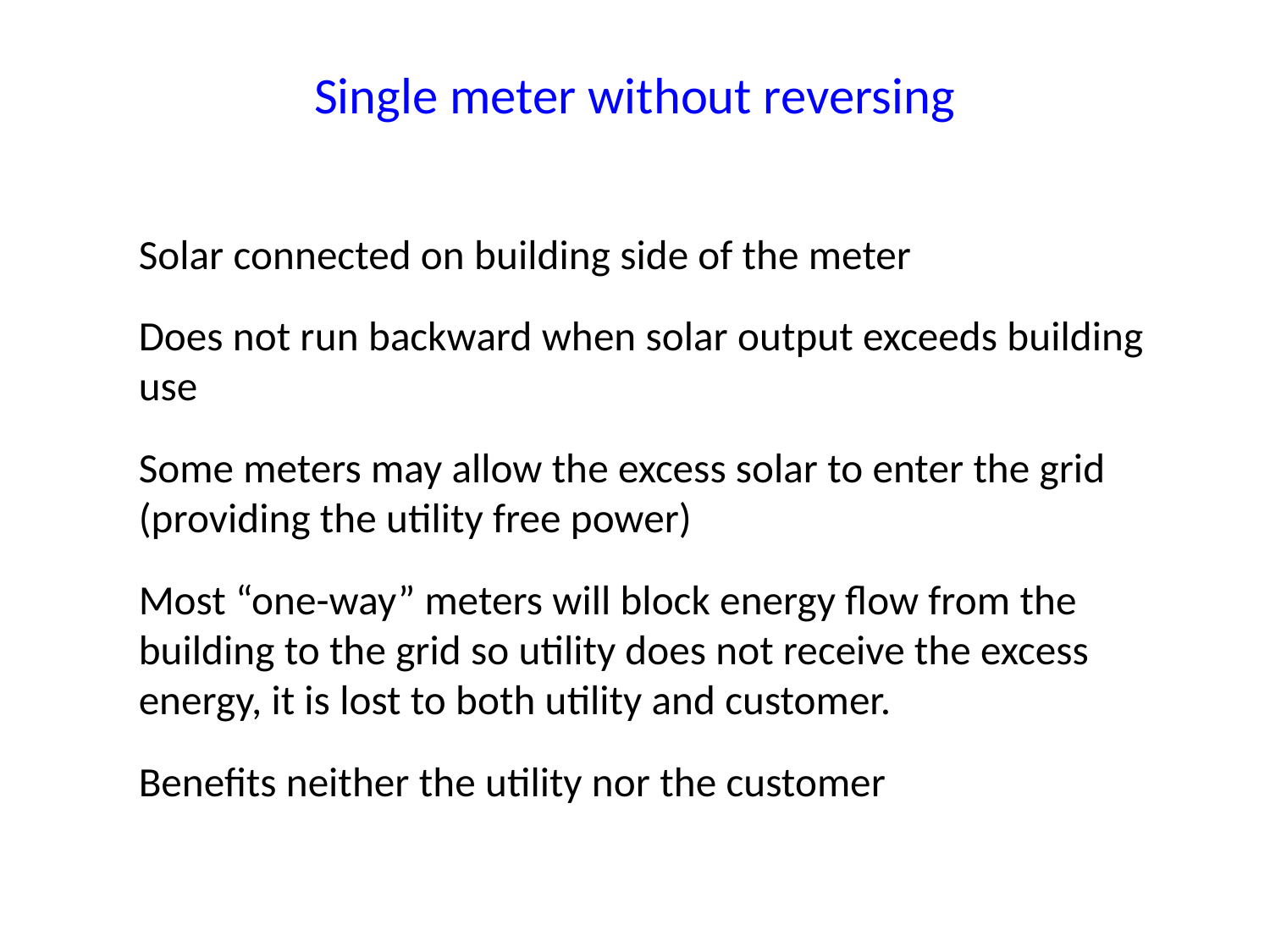

Single meter without reversing

Solar connected on building side of the meter
Does not run backward when solar output exceeds building use
Some meters may allow the excess solar to enter the grid (providing the utility free power)
Most “one-way” meters will block energy flow from the building to the grid so utility does not receive the excess energy, it is lost to both utility and customer.
Benefits neither the utility nor the customer